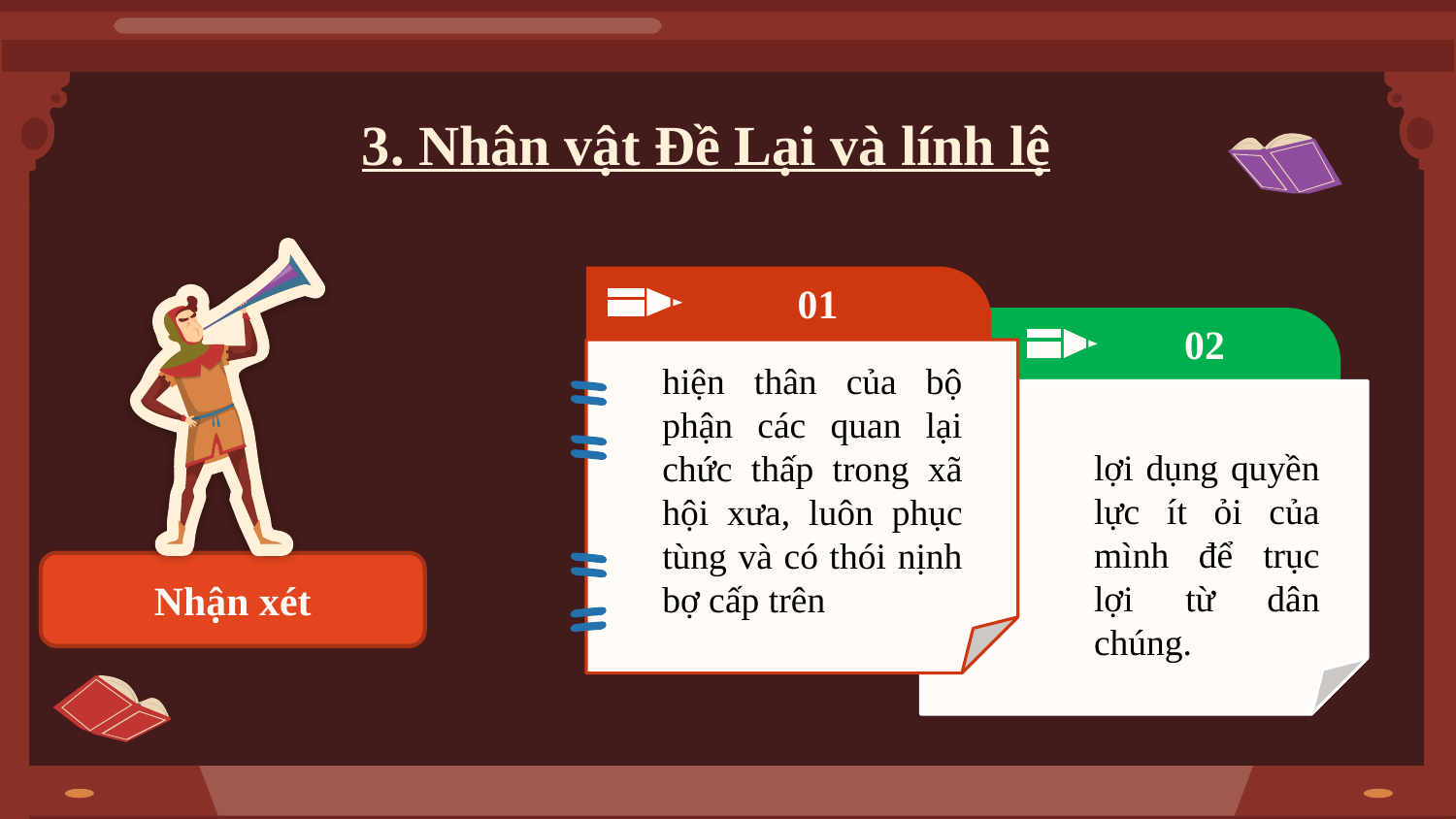

# 3. Nhân vật Đề Lại và lính lệ

01

hiện thân của bộ phận các quan lại chức thấp trong xã hội xưa, luôn phục tùng và có thói nịnh bợ cấp trên

02

lợi dụng quyền lực ít ỏi của mình để trục lợi từ dân chúng.
Nhận xét